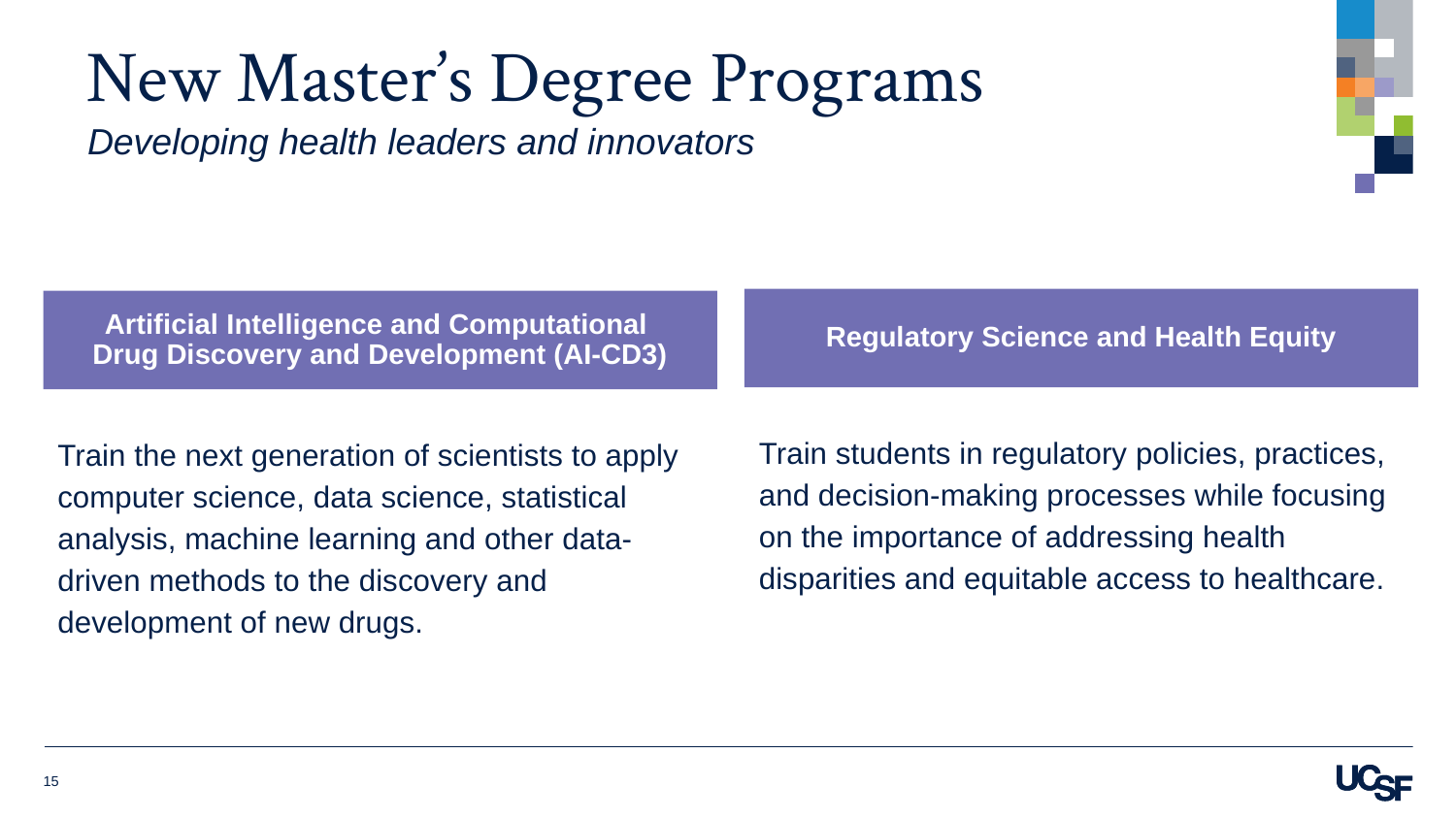

# New Master’s Degree Programs
Developing health leaders and innovators
Regulatory Science and Health Equity
Artificial Intelligence and Computational
Drug Discovery and Development (AI-CD3)
Train students in regulatory policies, practices, and decision-making processes while focusing on the importance of addressing health disparities and equitable access to healthcare.
Train the next generation of scientists to apply computer science, data science, statistical analysis, machine learning and other data-driven methods to the discovery and development of new drugs.
15